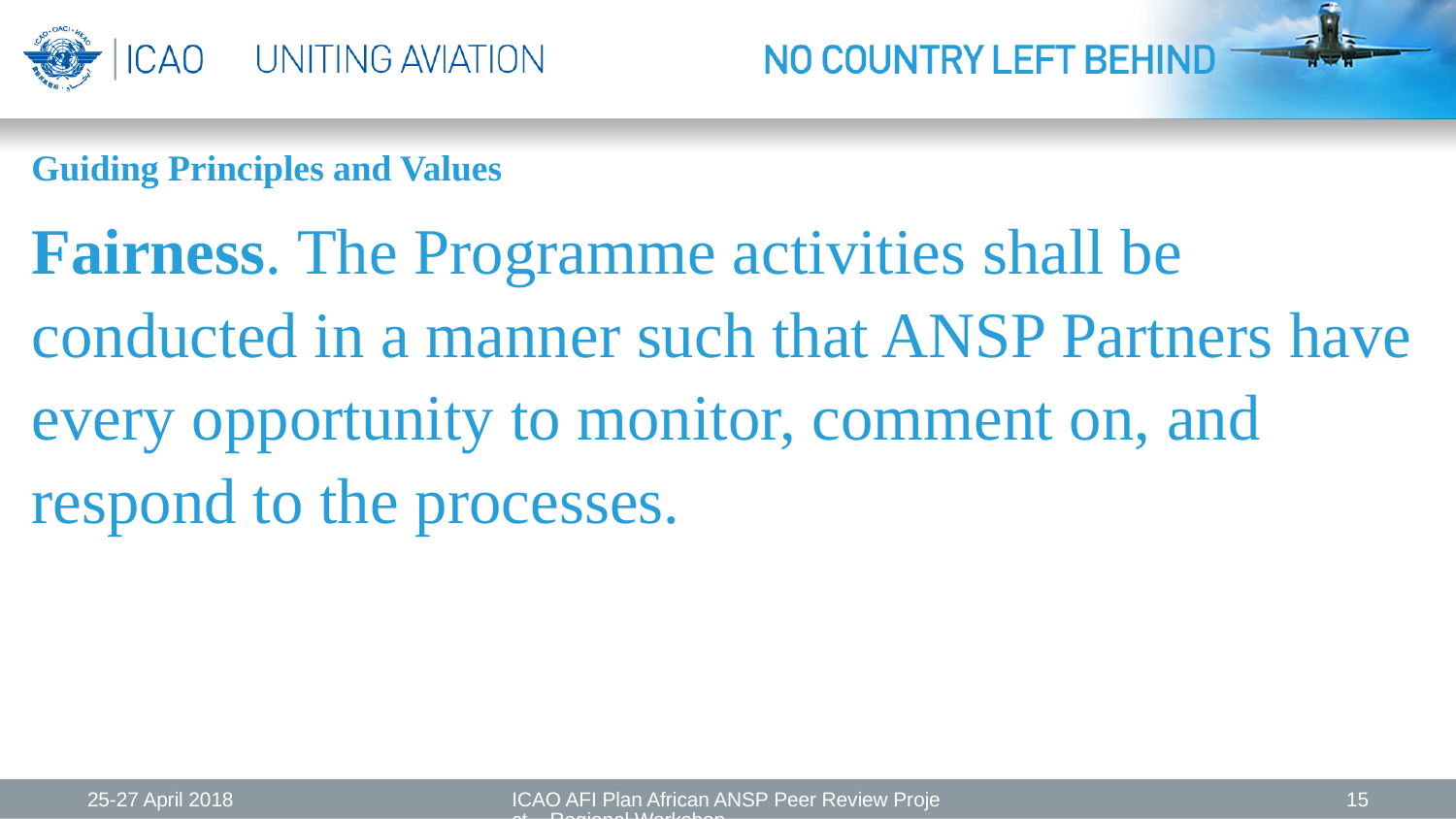

Guiding Principles and Values
Fairness. The Programme activities shall be conducted in a manner such that ANSP Partners have every opportunity to monitor, comment on, and respond to the processes.
25-27 April 2018
ICAO AFI Plan African ANSP Peer Review Project – Regional Workshop
15